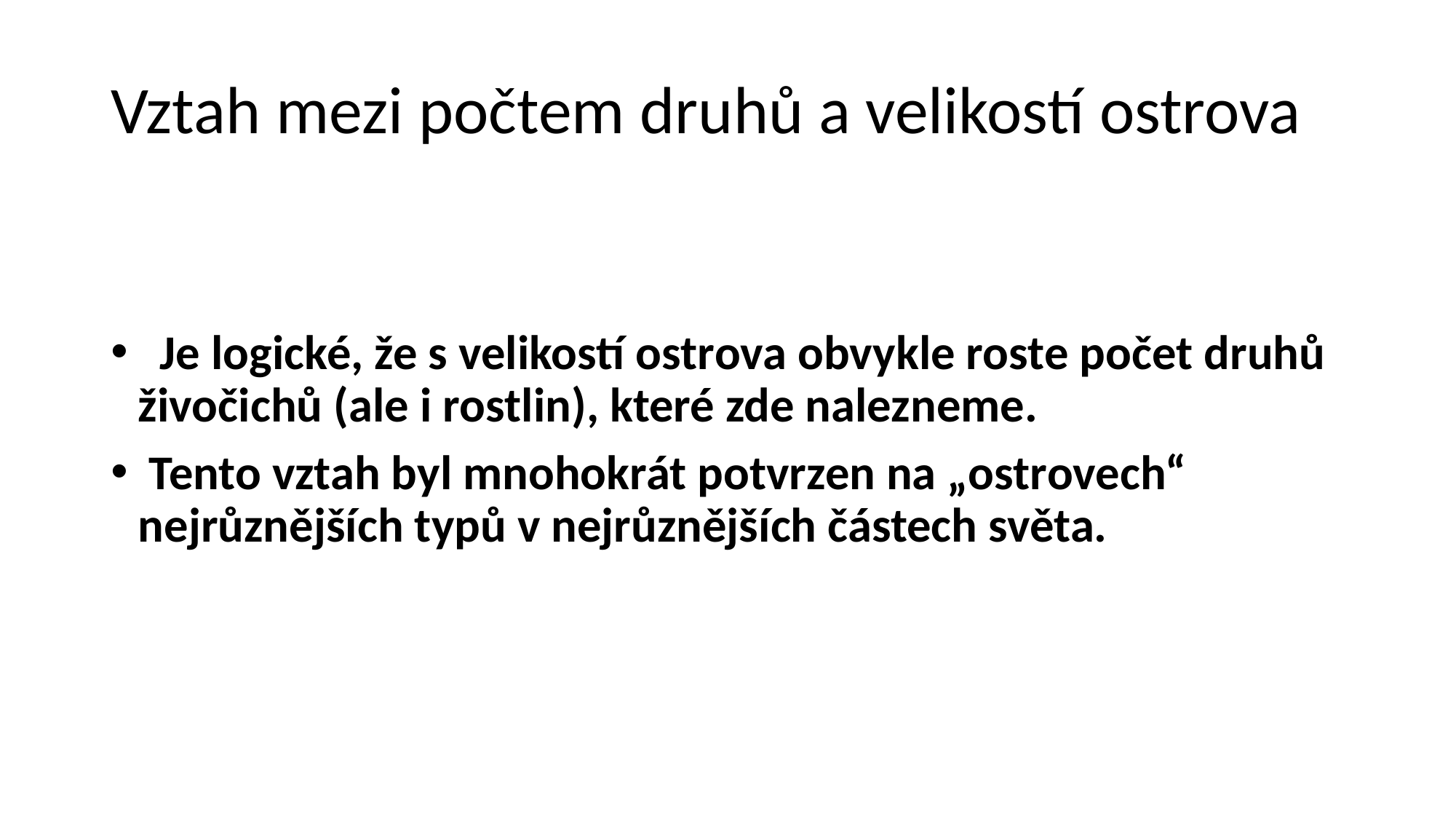

# Vztah mezi počtem druhů a velikostí ostrova

  Je logické, že s velikostí ostrova obvykle roste počet druhů živočichů (ale i rostlin), které zde nalezneme.
 Tento vztah byl mnohokrát potvrzen na „ostrovech“ nejrůznějších typů v nejrůznějších částech světa.